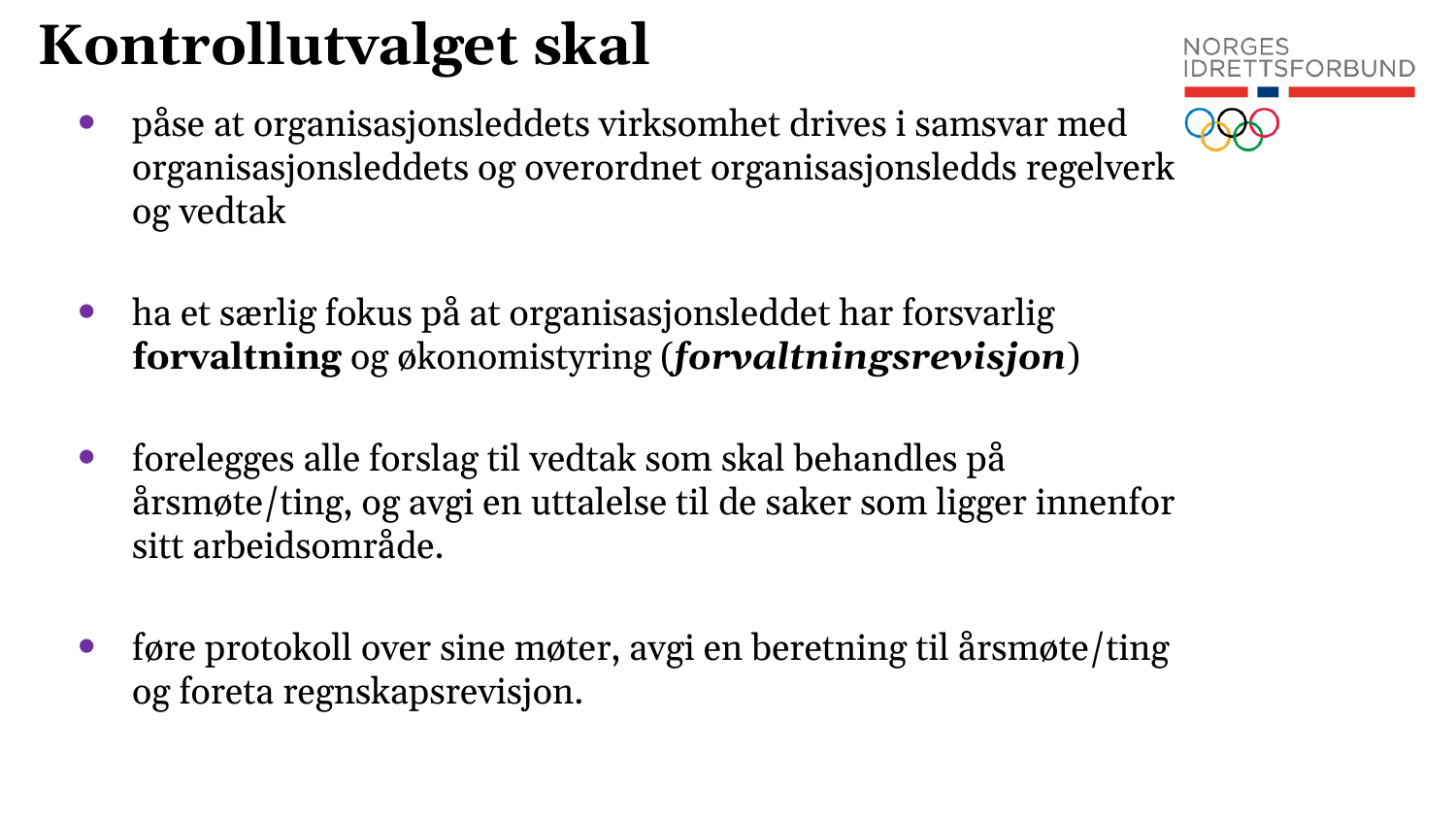

# Kontrollutvalget skal
påse at organisasjonsleddets virksomhet drives i samsvar med organisasjonsleddets og overordnet organisasjonsledds regelverk og vedtak

ha et særlig fokus på at organisasjonsleddet har forsvarlig forvaltning og økonomistyring (forvaltningsrevisjon)

forelegges alle forslag til vedtak som skal behandles på årsmøte/ting, og avgi en uttalelse til de saker som ligger innenfor sitt arbeidsområde.

føre protokoll over sine møter, avgi en beretning til årsmøte/ting og foreta regnskapsrevisjon.